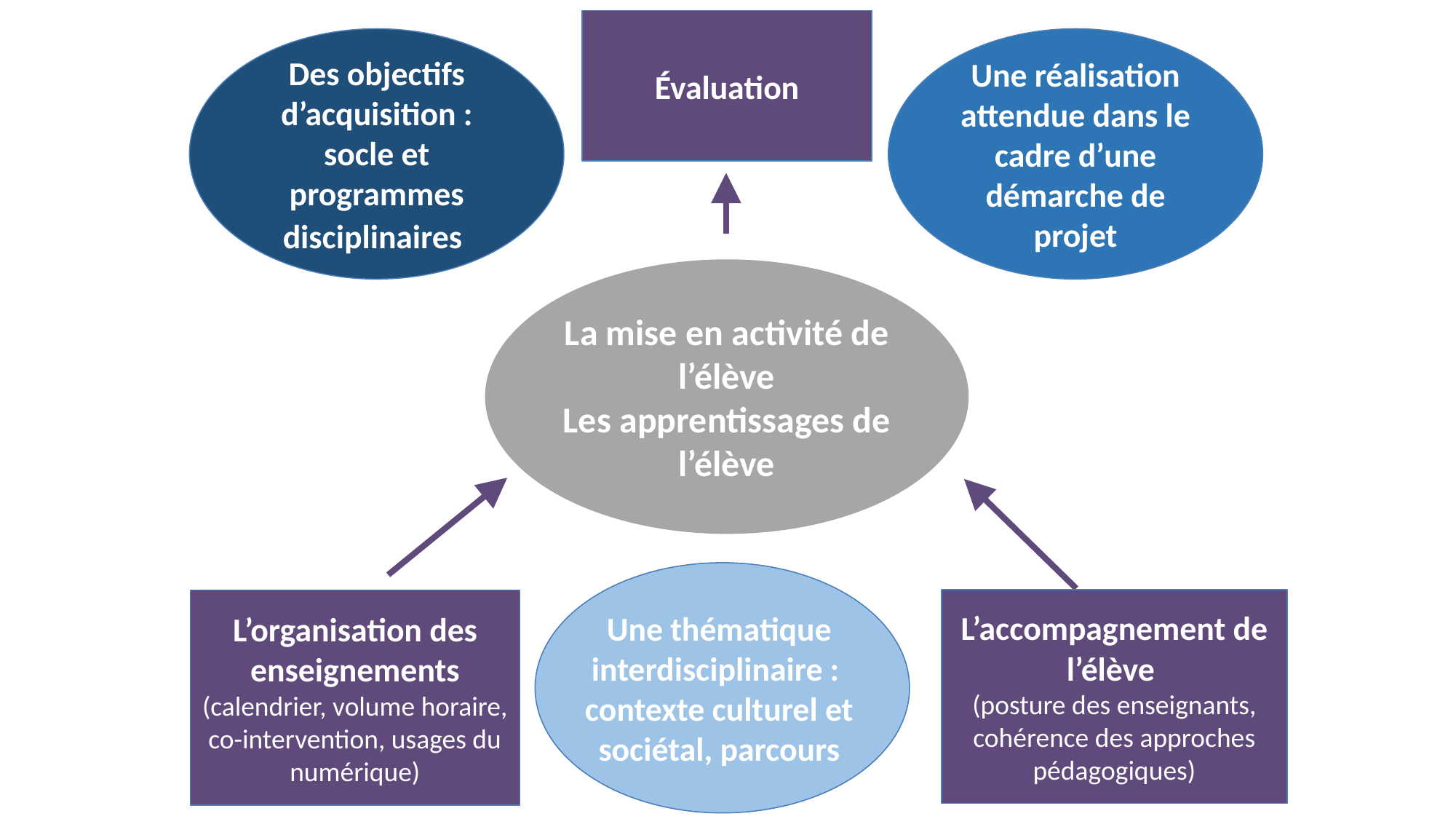

Évaluation

Des objectifs d’acquisition : socle et programmes disciplinaires

Une réalisation attendue dans le cadre d’une démarche de projet

La mise en activité de l’élève
Les apprentissages de l’élève

L’organisation des enseignements (calendrier, volume horaire, co-intervention, usages du numérique)

L’accompagnement de l’élève
(posture des enseignants, cohérence des approches pédagogiques)

Une thématique interdisciplinaire :
contexte culturel et sociétal, parcours